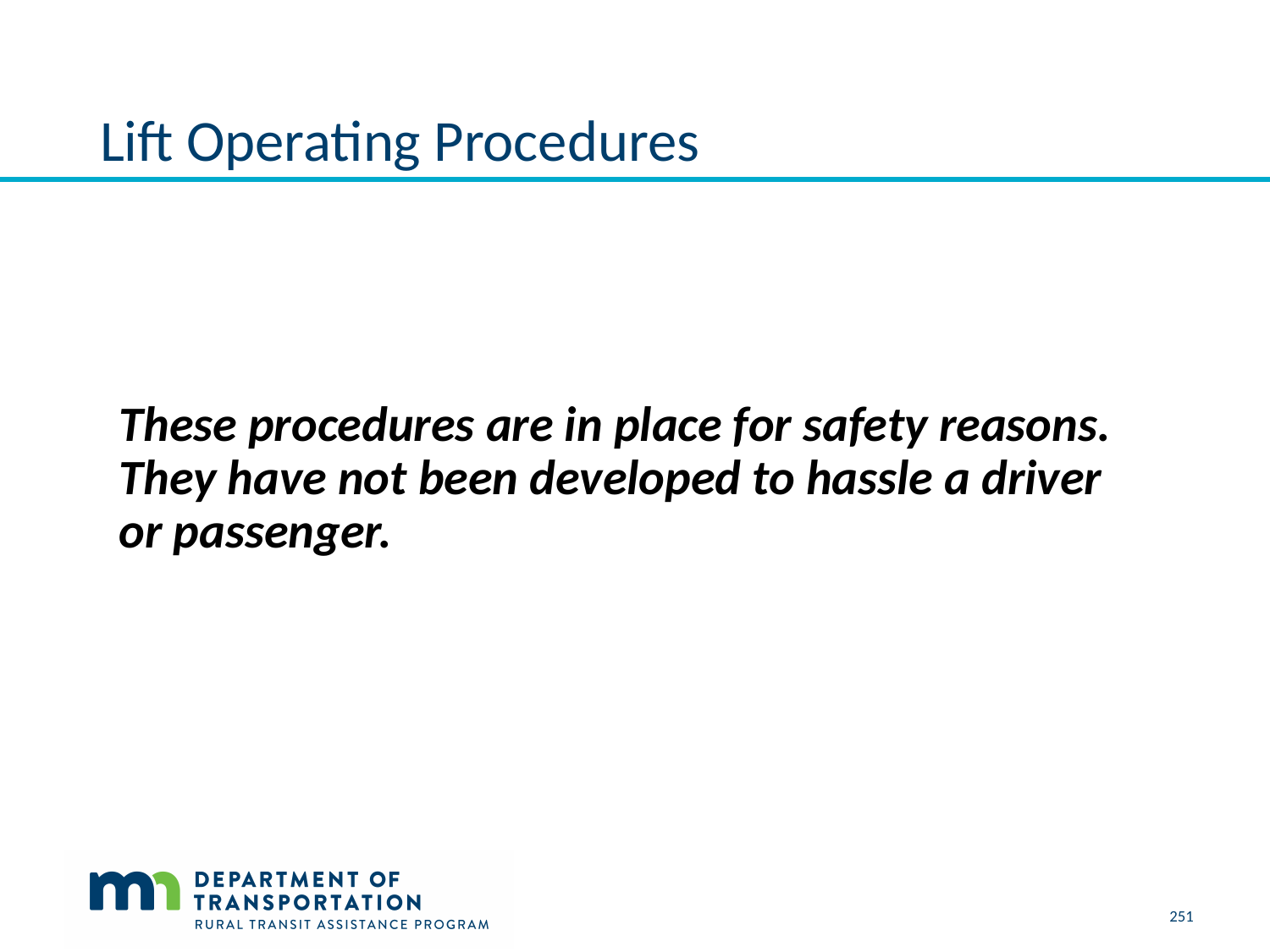

# Lift Operating Procedures

These procedures are in place for safety reasons. They have not been developed to hassle a driver or passenger.
251